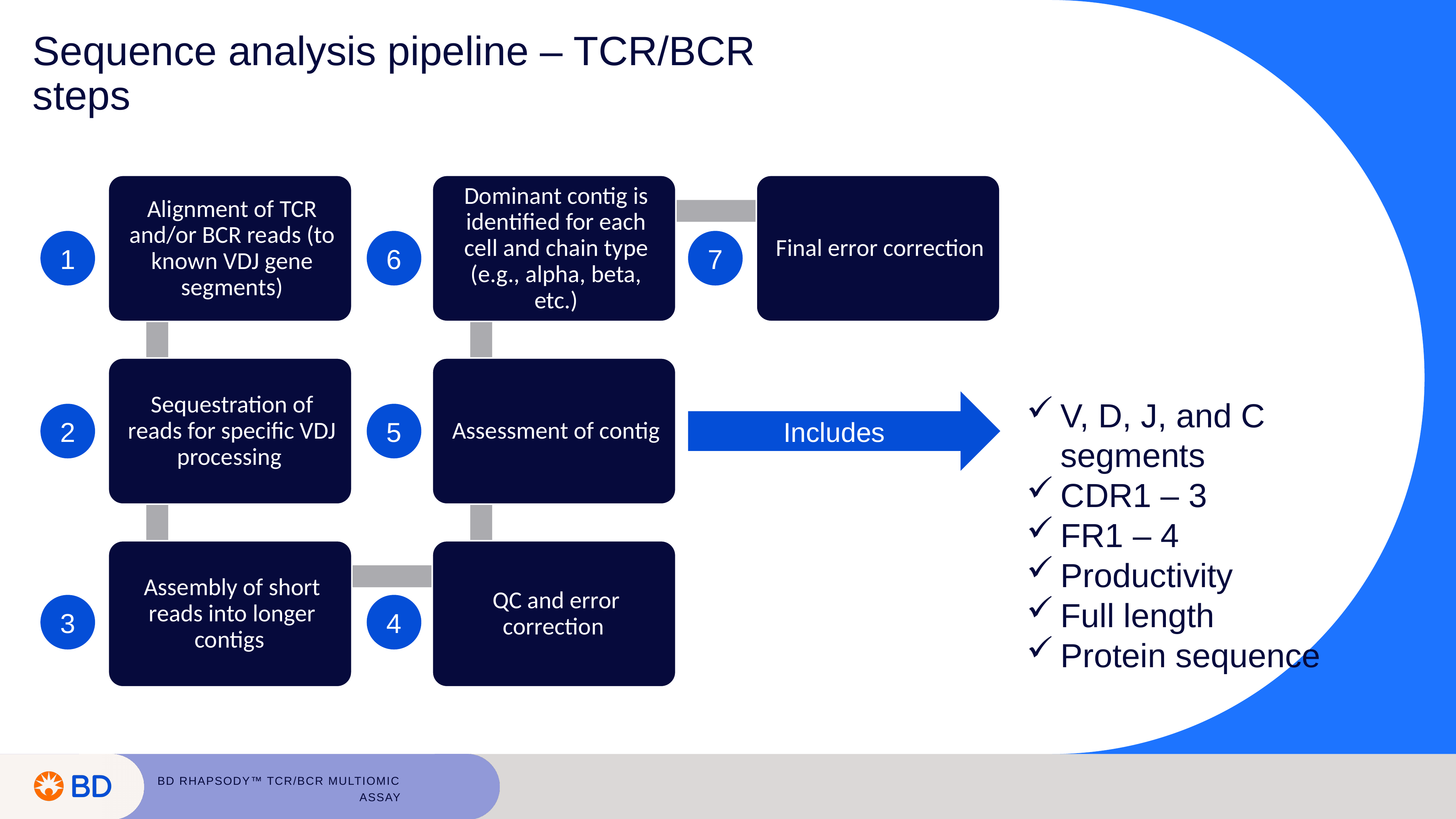

Sequence analysis pipeline – TCR/BCR steps
Alignment of TCR and/or BCR reads (to known VDJ gene segments)
Sequestration of reads for specific VDJ processing
Assembly of short reads into longer contigs
QC and error correction
Assessment of contig
Dominant contig is identified for each cell and chain type (e.g., alpha, beta, etc.)
Final error correction
1
6
7

Includes
V, D, J, and C segments
CDR1 – 3
FR1 – 4
Productivity
Full length
Protein sequence

2
5
3
4
BD Rhapsody™ TCR/BCR Multiomic Assay